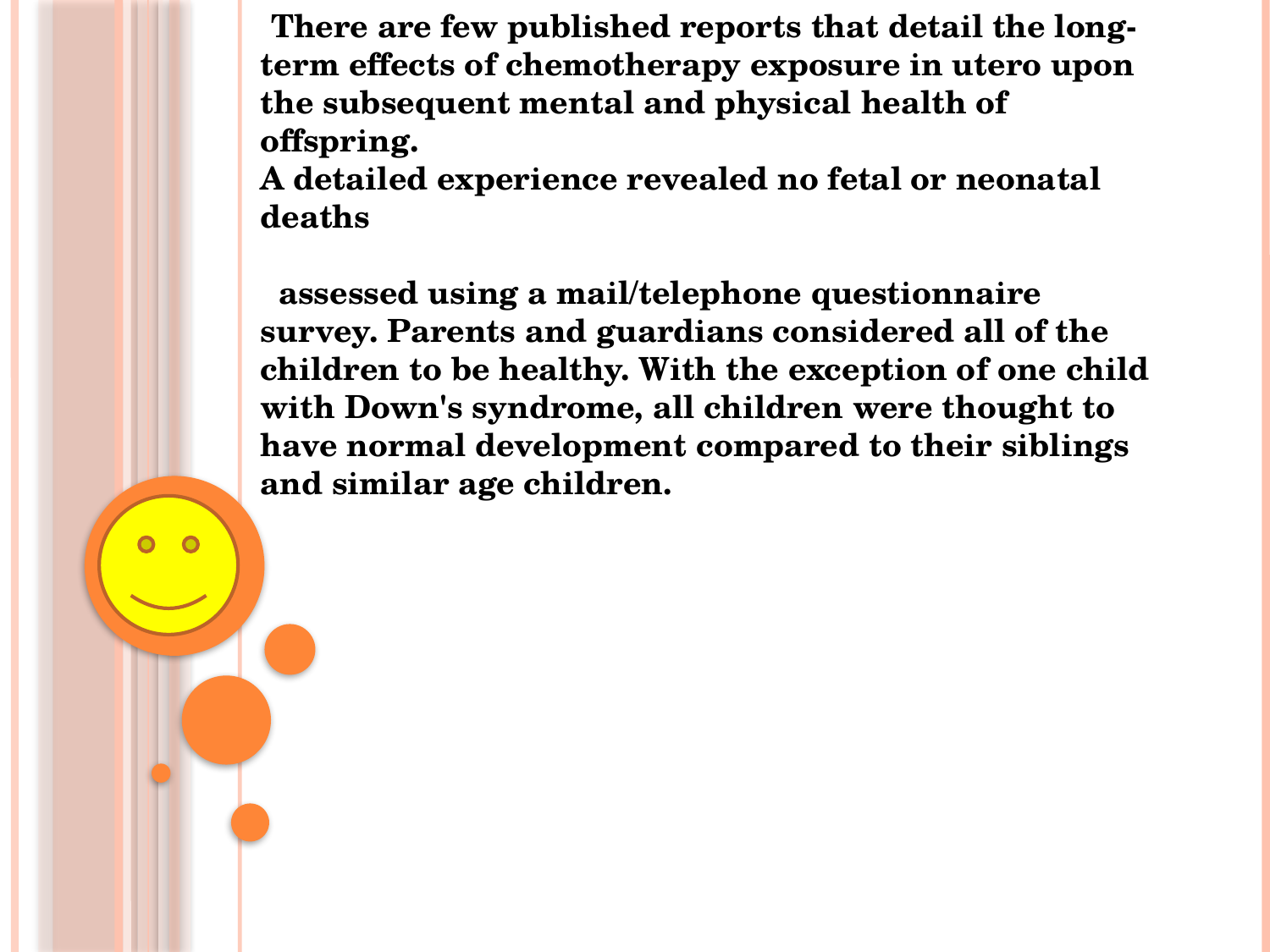

There are few published reports that detail the long-term effects of chemotherapy exposure in utero upon the subsequent mental and physical health of offspring.
A detailed experience revealed no fetal or neonatal deaths

  assessed using a mail/telephone questionnaire survey. Parents and guardians considered all of the children to be healthy. With the exception of one child with Down's syndrome, all children were thought to have normal development compared to their siblings and similar age children.